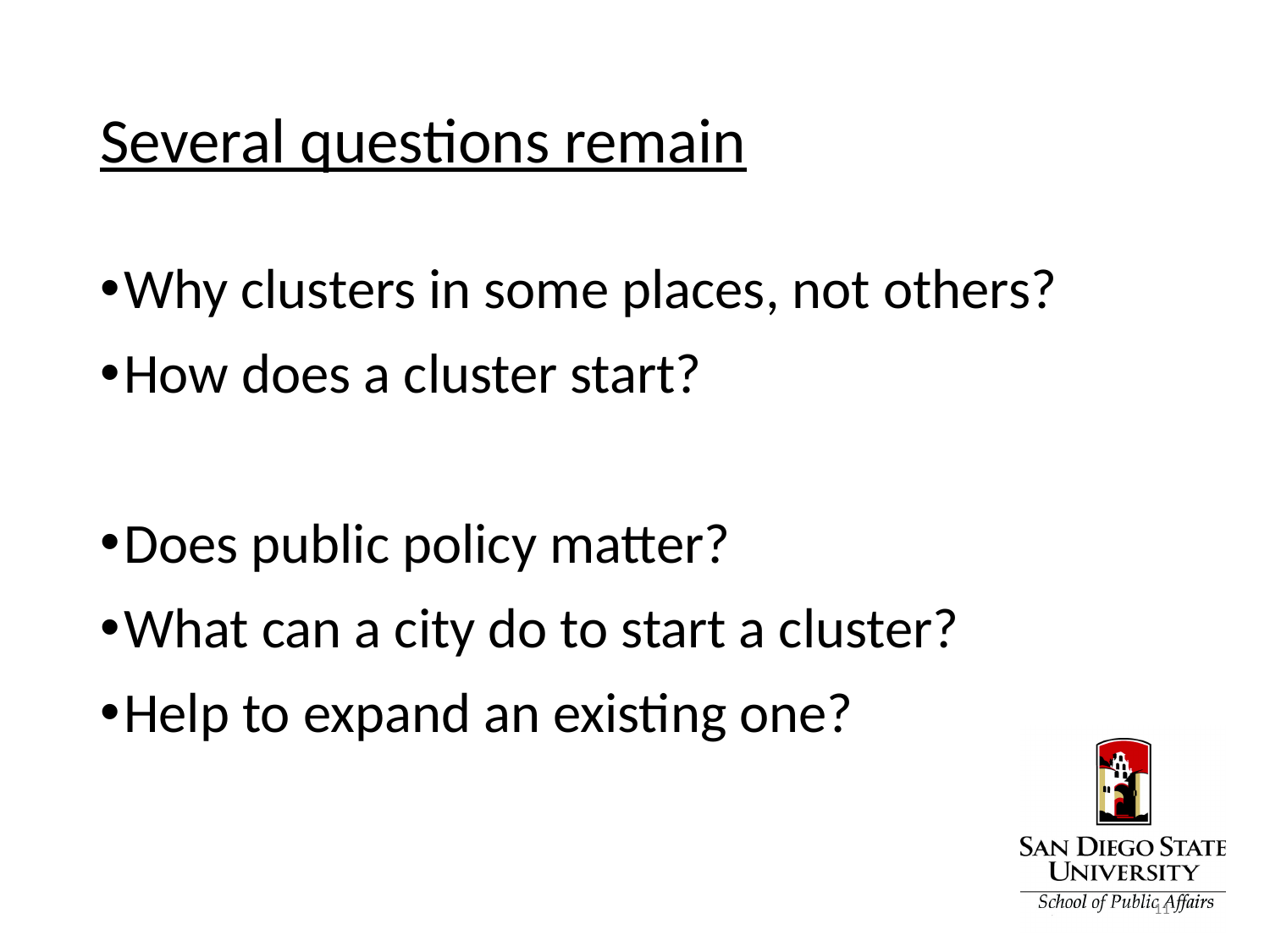

# Several questions remain
Why clusters in some places, not others?
How does a cluster start?

Does public policy matter?
What can a city do to start a cluster?
Help to expand an existing one?
11